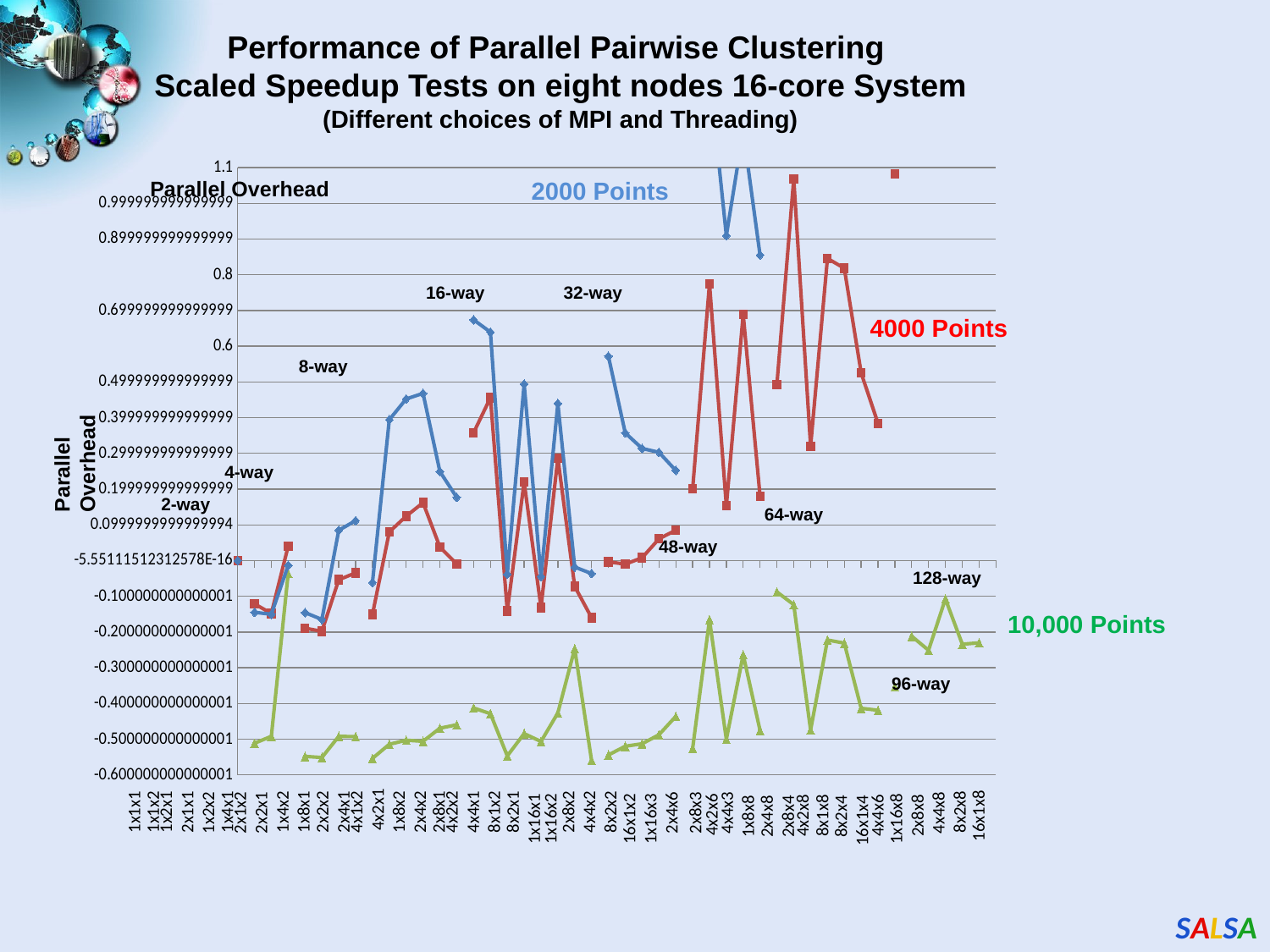

Performance of Parallel Pairwise Clustering
Scaled Speedup Tests on eight nodes 16-core System
(Different choices of MPI and Threading)

### Chart

| Category |  |  |  |
|---|---|---|---|
Parallel Overhead
2000 Points
16-way
32-way
4000 Points
Parallel Overhead
8-way
4-way
2-way
64-way
48-way
128-way
10,000 Points
96-way
4x4x3
4x2x1
4x4x6
2x8x8
8x2x8
1x4x2
1x8x1
2x2x2
2x4x1
4x1x2
1x8x2
2x4x2
2x8x1
4x2x2
4x4x1
8x1x2
8x2x1
2x8x2
4x4x2
8x2x2
1x2x2
2x1x2
2x2x1
2x4x6
2x8x3
4x4x8
4x2x6
16x1x8
1x8x8
8x2x4
2x4x8
2x8x4
1x16x2
16x1x2
1x16x3
1x16x8
1x1x1
1x1x2
1x2x1
2x1x1
1x4x1
16x1x4
1x16x1
4x2x8
8x1x8